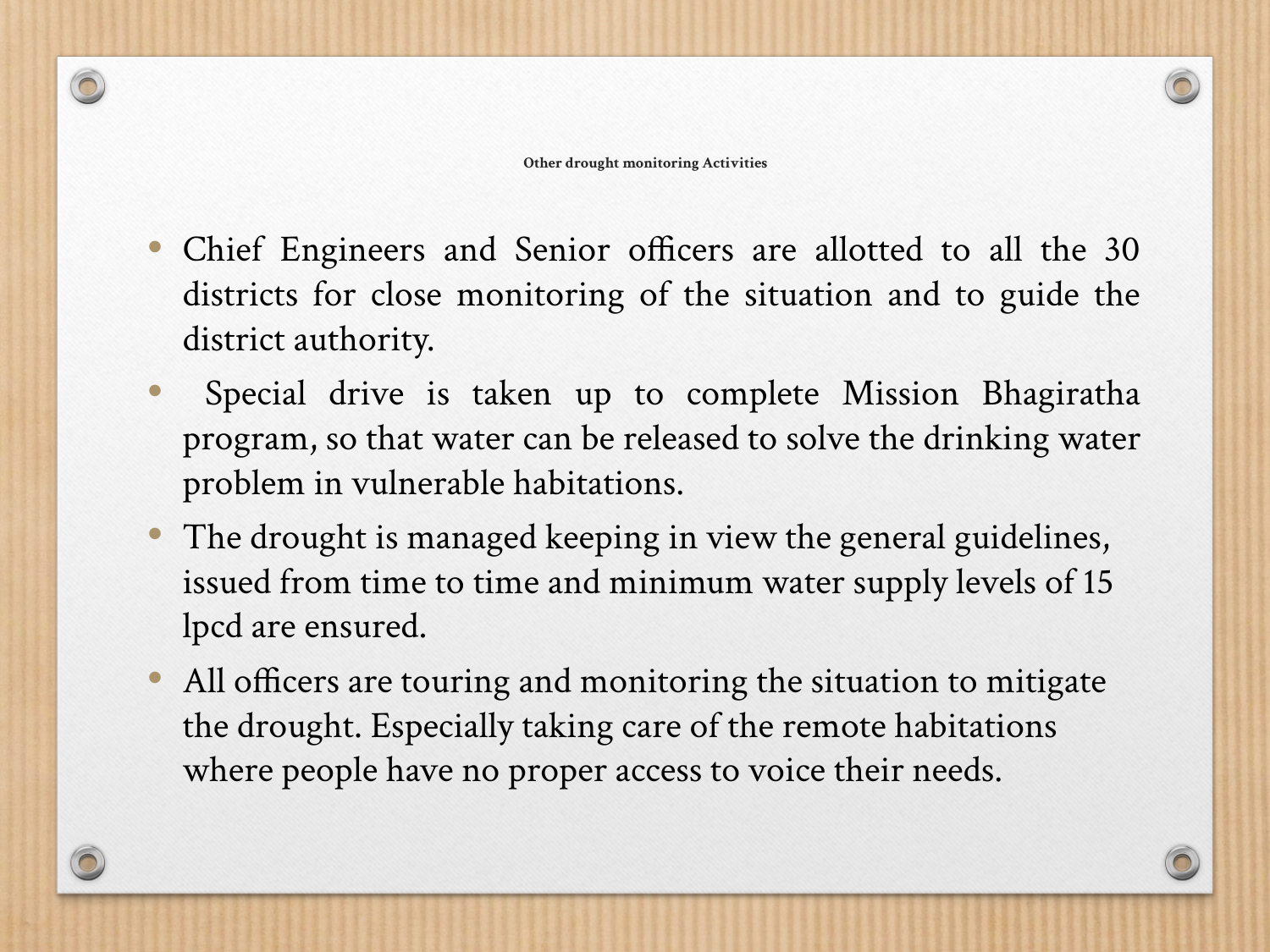

# Other drought monitoring Activities

Chief Engineers and Senior officers are allotted to all the 30 districts for close monitoring of the situation and to guide the district authority.
 Special drive is taken up to complete Mission Bhagiratha program, so that water can be released to solve the drinking water problem in vulnerable habitations.
The drought is managed keeping in view the general guidelines, issued from time to time and minimum water supply levels of 15 lpcd are ensured.
All officers are touring and monitoring the situation to mitigate the drought. Especially taking care of the remote habitations where people have no proper access to voice their needs.